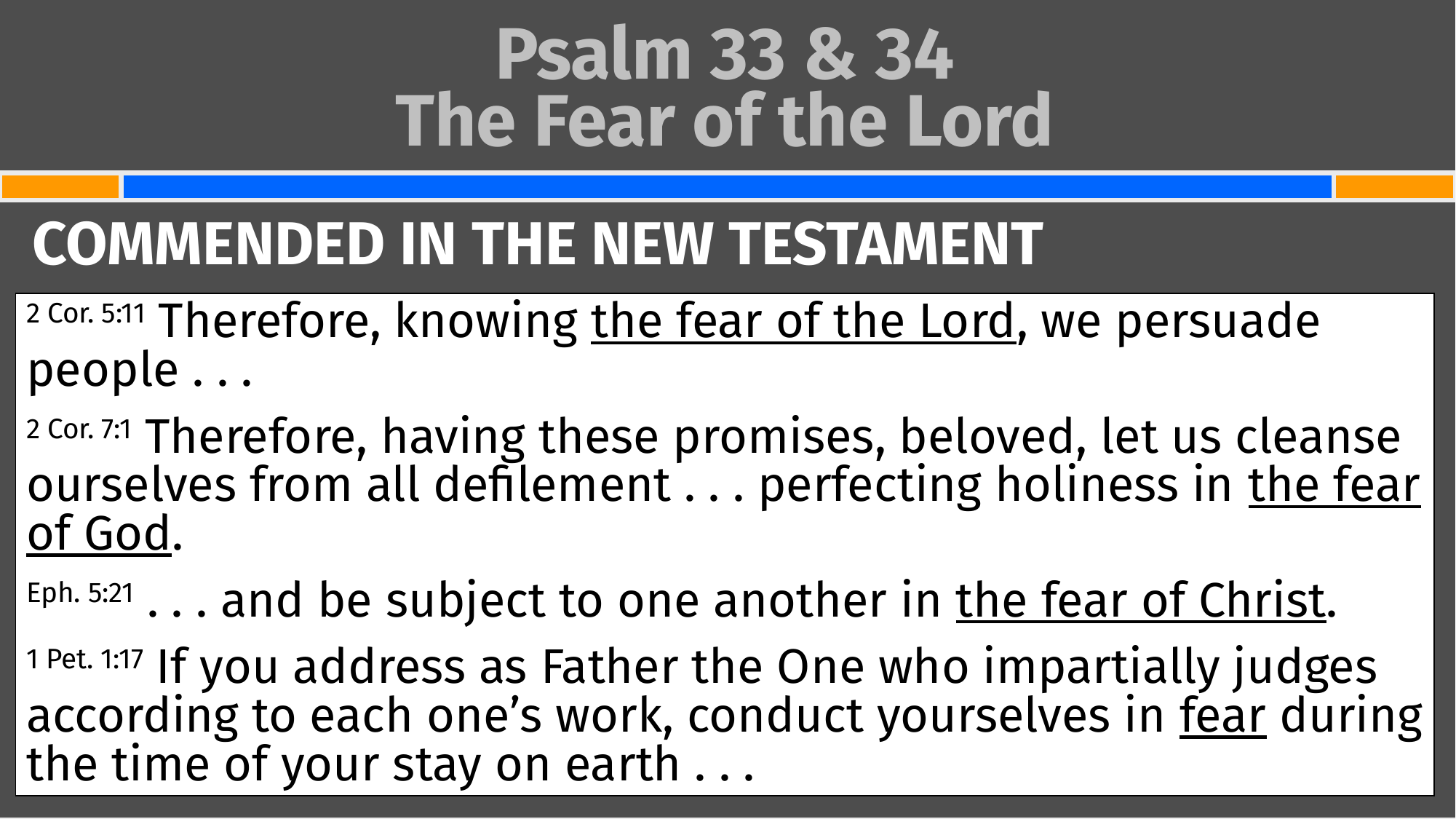

Psalm 33 & 34
The Fear of the Lord
#

COMMENDED IN THE NEW TESTAMENT
2 Cor. 5:11 Therefore, knowing the fear of the Lord, we persuade people . . .
2 Cor. 7:1 Therefore, having these promises, beloved, let us cleanse ourselves from all defilement . . . perfecting holiness in the fear of God.
Eph. 5:21 . . . and be subject to one another in the fear of Christ.
1 Pet. 1:17 If you address as Father the One who impartially judges according to each one’s work, conduct yourselves in fear during the time of your stay on earth . . .